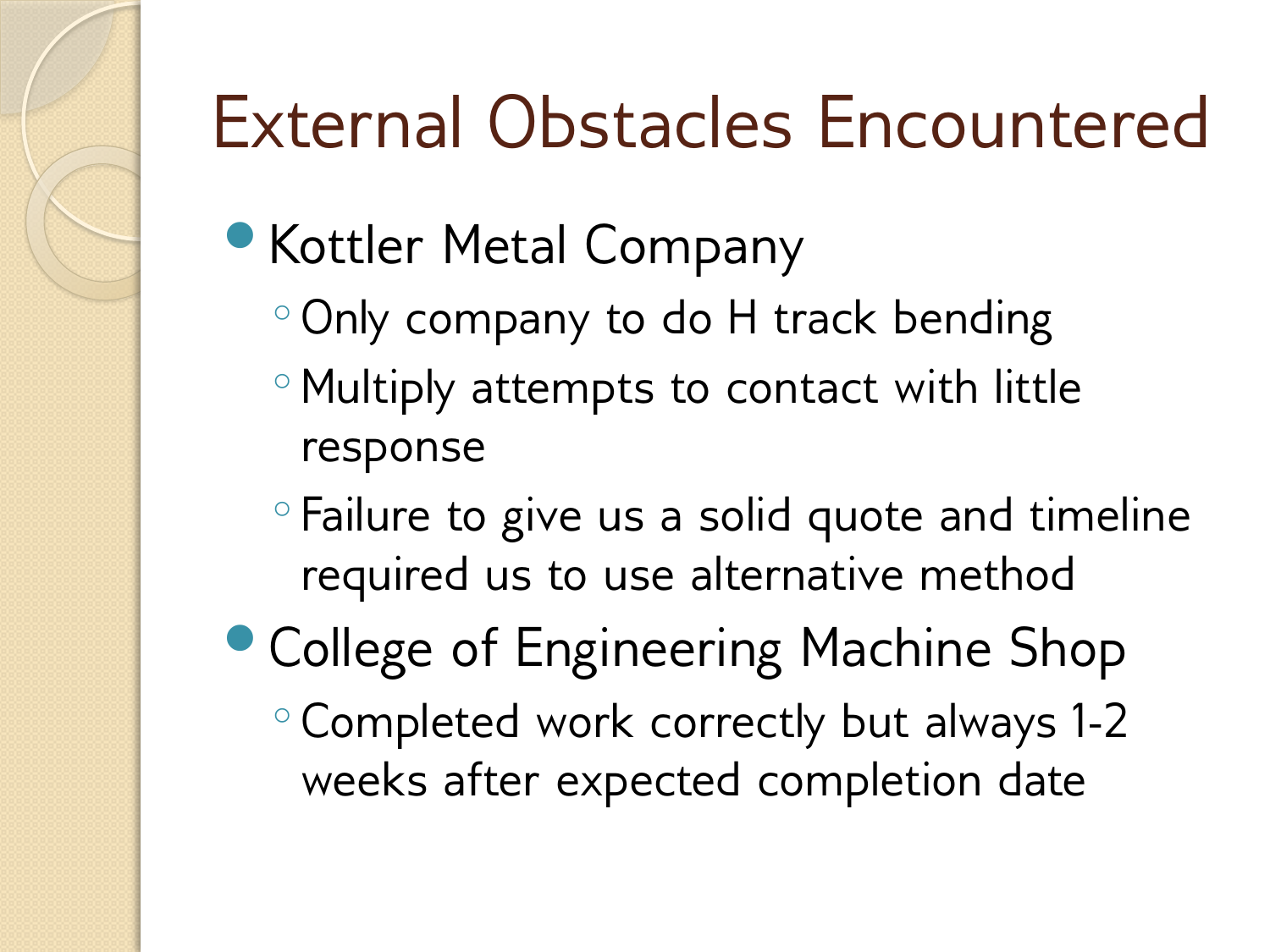

# External Obstacles Encountered
Kottler Metal Company
Only company to do H track bending
Multiply attempts to contact with little response
Failure to give us a solid quote and timeline required us to use alternative method
College of Engineering Machine Shop
Completed work correctly but always 1-2 weeks after expected completion date